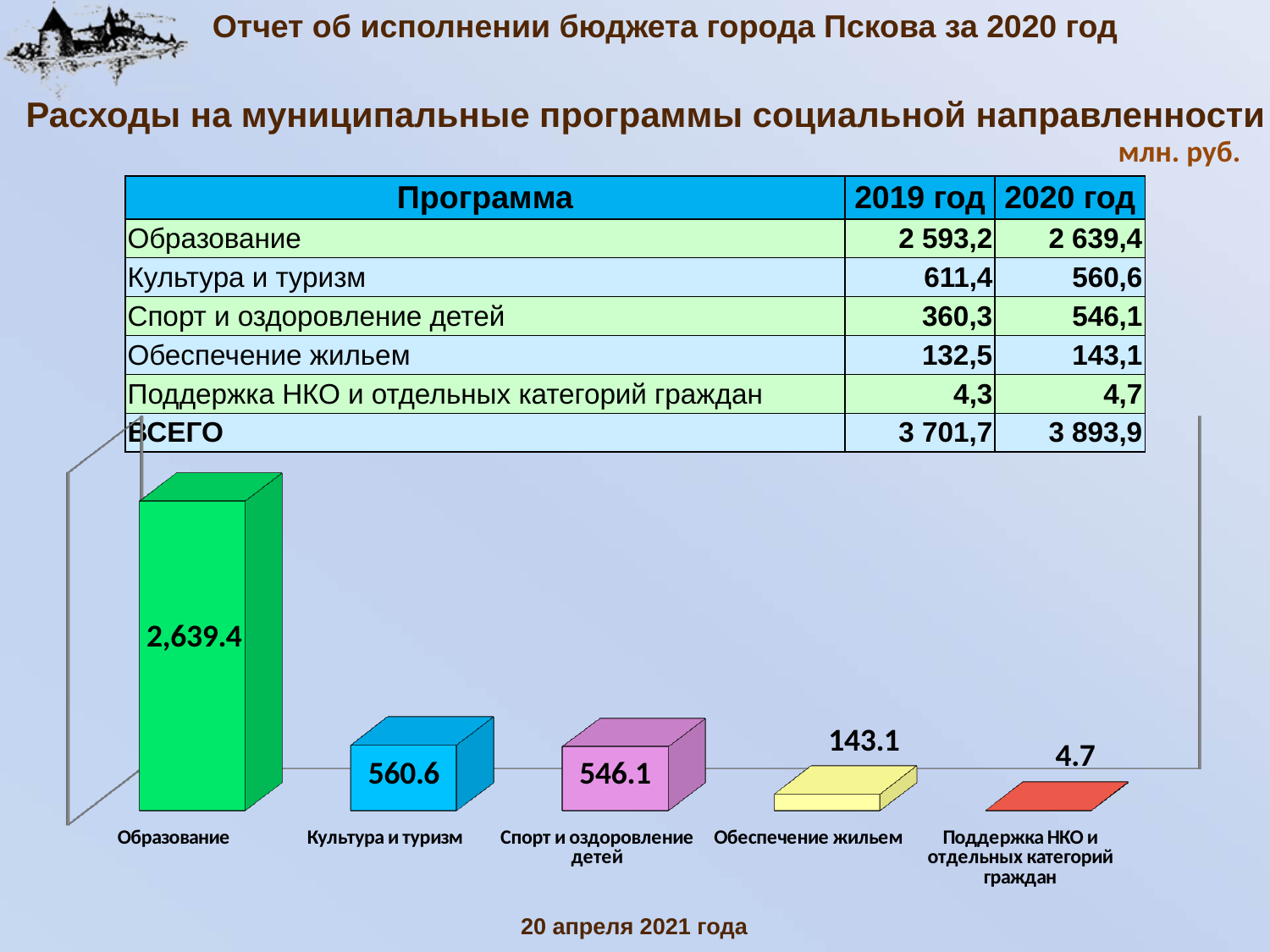

Отчет об исполнении бюджета города Пскова за 2020 год
Расходы на муниципальные программы социальной направленности
млн. руб.
| Программа | 2019 год | 2020 год |
| --- | --- | --- |
| Образование | 2 593,2 | 2 639,4 |
| Культура и туризм | 611,4 | 560,6 |
| Спорт и оздоровление детей | 360,3 | 546,1 |
| Обеспечение жильем | 132,5 | 143,1 |
| Поддержка НКО и отдельных категорий граждан | 4,3 | 4,7 |
| ВСЕГО | 3 701,7 | 3 893,9 |

[unsupported chart]

20 апреля 2021 года